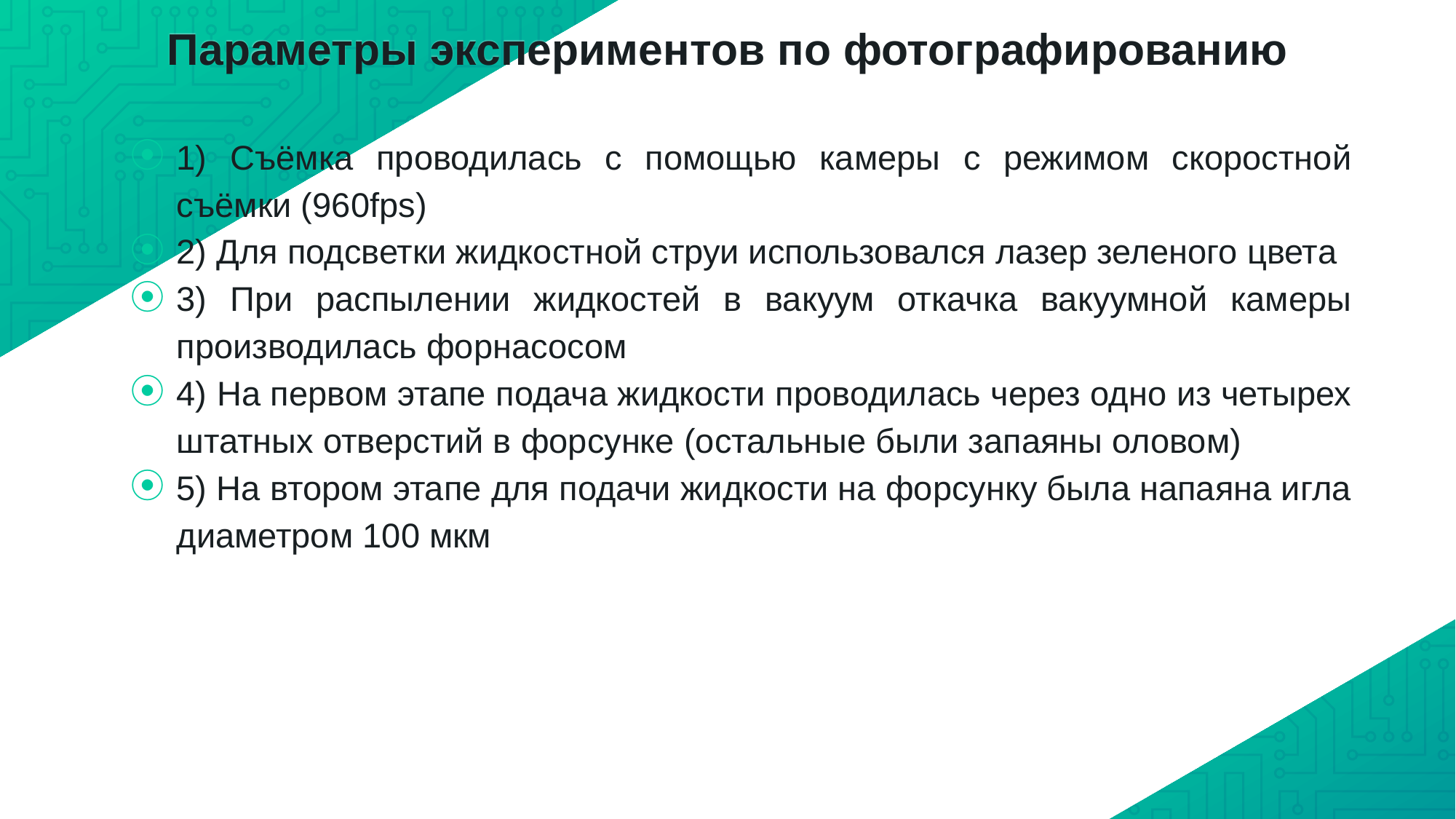

# Параметры экспериментов по фотографированию
1) Съёмка проводилась с помощью камеры с режимом скоростной съёмки (960fps)
2) Для подсветки жидкостной струи использовался лазер зеленого цвета
3) При распылении жидкостей в вакуум откачка вакуумной камеры производилась форнасосом
4) На первом этапе подача жидкости проводилась через одно из четырех штатных отверстий в форсунке (остальные были запаяны оловом)
5) На втором этапе для подачи жидкости на форсунку была напаяна игла диаметром 100 мкм